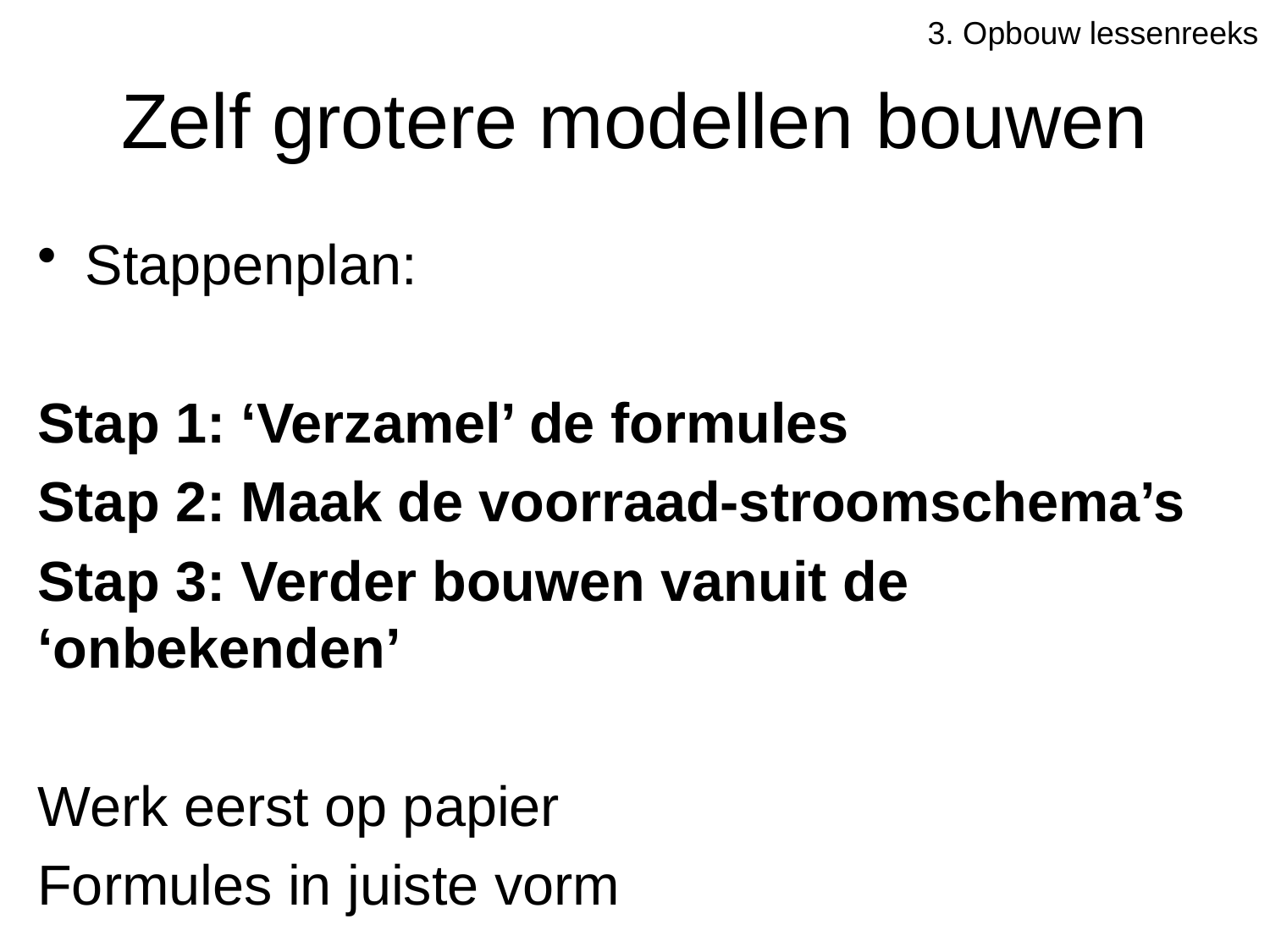

3. Opbouw lessenreeks
# Zelf grotere modellen bouwen
Stappenplan:

Stap 1: ‘Verzamel’ de formules
Stap 2: Maak de voorraad-stroomschema’s
Stap 3: Verder bouwen vanuit de ‘onbekenden’

Werk eerst op papier
Formules in juiste vorm